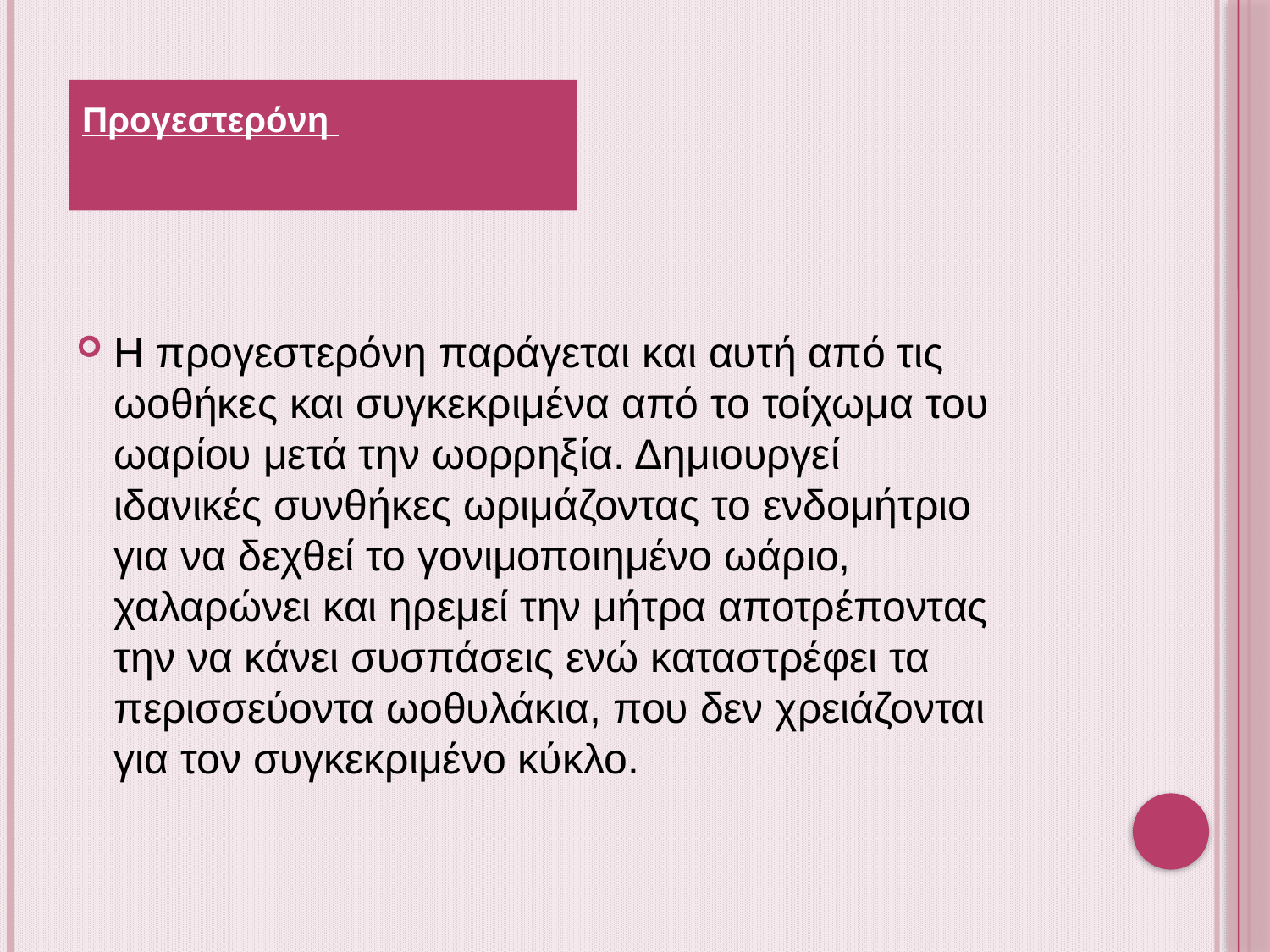

Προγεστερόνη

Η προγεστερόνη παράγεται και αυτή από τις ωοθήκες και συγκεκριμένα από το τοίχωμα του ωαρίου μετά την ωορρηξία. Δημιουργεί ιδανικές συνθήκες ωριμάζοντας το ενδομήτριο για να δεχθεί το γονιμοποιημένο ωάριο, χαλαρώνει και ηρεμεί την μήτρα αποτρέποντας την να κάνει συσπάσεις ενώ καταστρέφει τα περισσεύοντα ωοθυλάκια, που δεν χρειάζονται για τον συγκεκριμένο κύκλο.